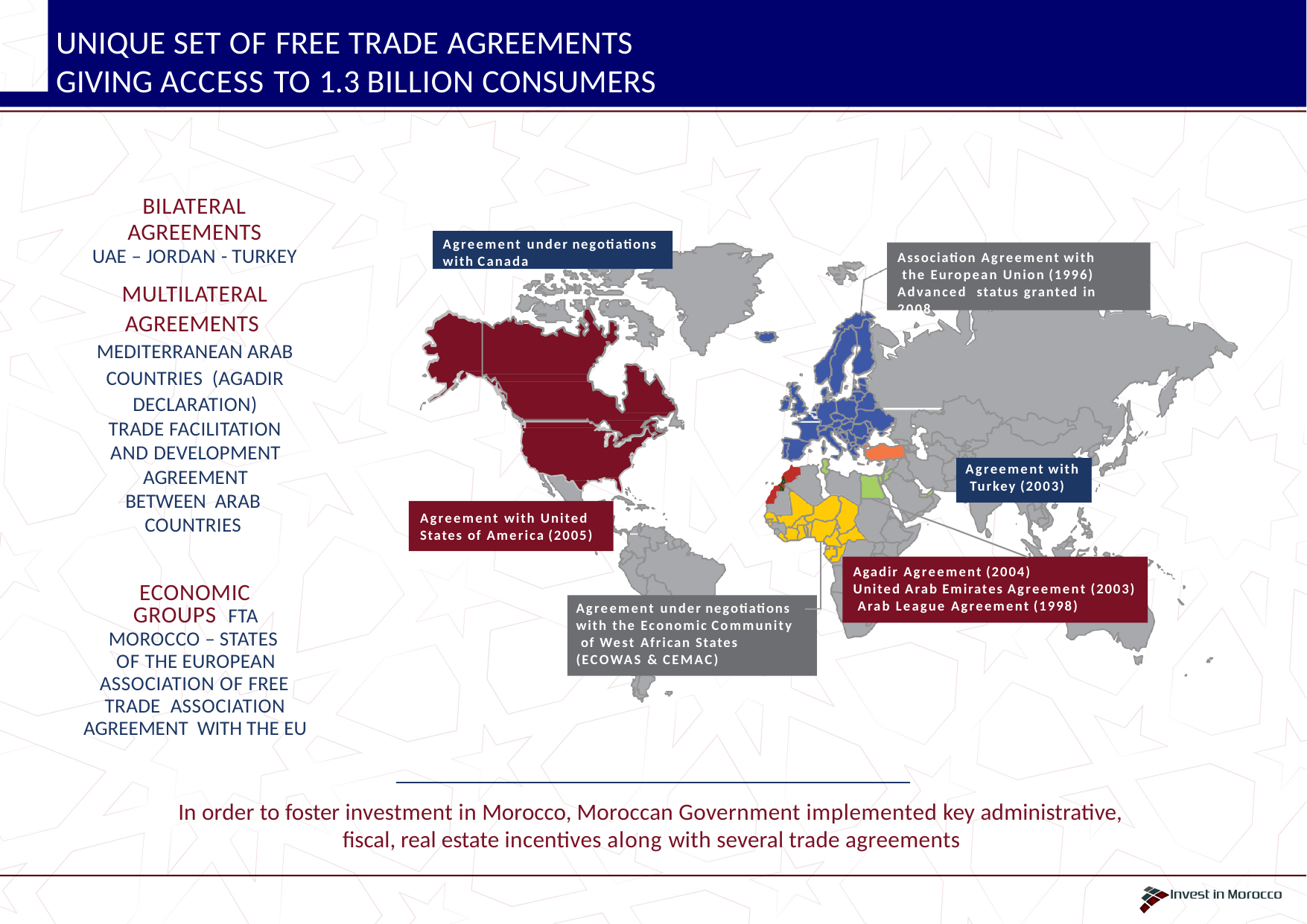

# UNIQUE SET OF FREE TRADE AGREEMENTS  GIVING ACCESS TO 1.3 BILLION CONSUMERS
BILATERAL AGREEMENTS
UAE – JORDAN - TURKEY
Agreement under negotiations  with Canada

Association Agreement with  the European Union (1996)
Advanced  status granted in 2008

MULTILATERAL AGREEMENTS  MEDITERRANEAN ARAB COUNTRIES  (AGADIR DECLARATION)
TRADE FACILITATION  AND DEVELOPMENT  AGREEMENT BETWEEN  ARAB COUNTRIES

Agreement with  Turkey (2003)

Agreement with United  States of America (2005)

Agadir Agreement (2004)
United Arab Emirates Agreement (2003)  Arab League Agreement (1998)
ECONOMIC GROUPS  FTA MOROCCO – STATES  OF THE EUROPEAN
ASSOCIATION OF FREE TRADE  ASSOCIATION AGREEMENT  WITH THE EU

Agreement under negotiations  with the Economic Community  of West African States  (ECOWAS & CEMAC)

In order to foster investment in Morocco, Moroccan Government implemented key administrative,  fiscal, real estate incentives along with several trade agreements